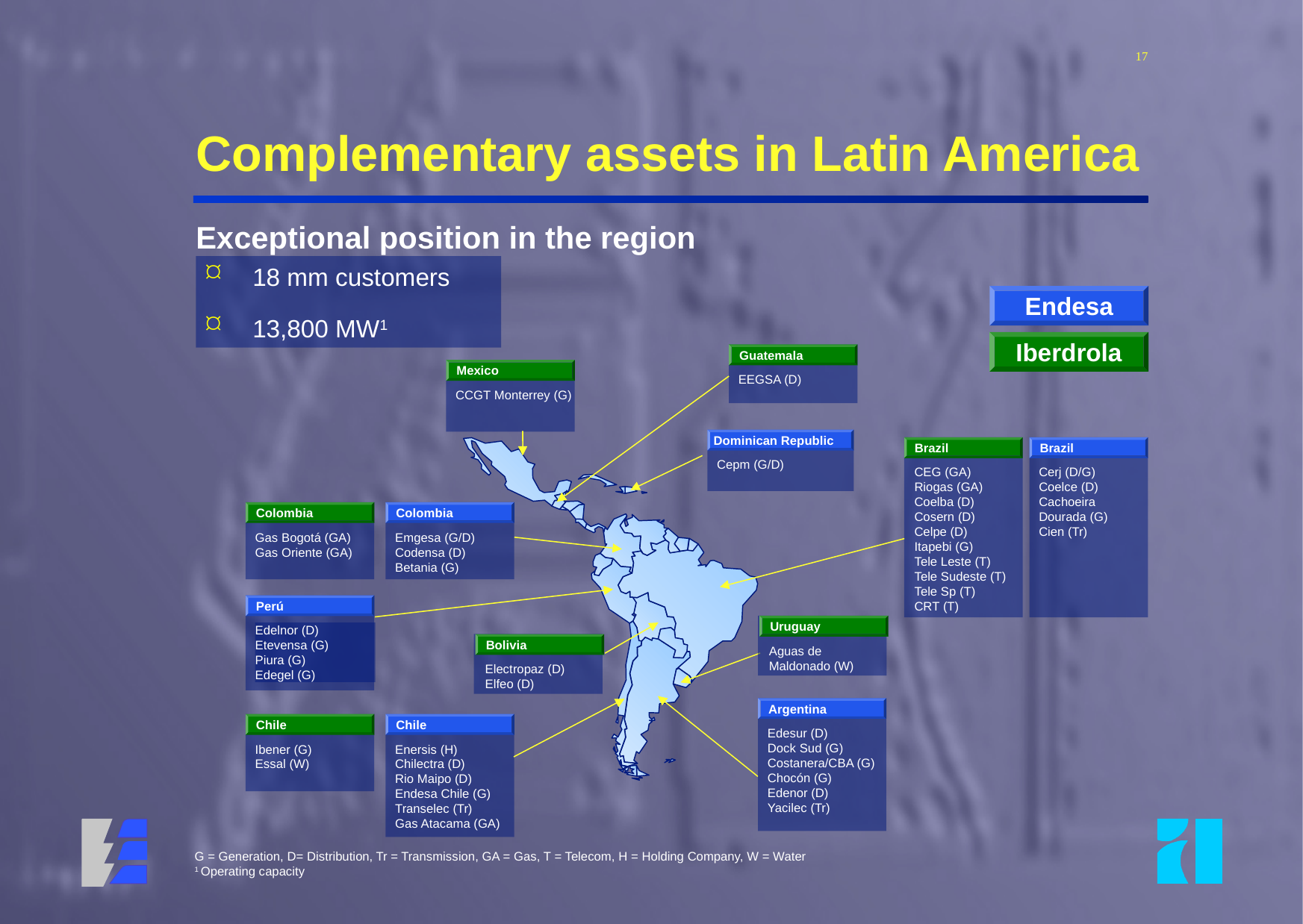

17
Complementary assets in Latin America

Exceptional position in the region
# 18 mm customers
13,800 MW1
Endesa
Iberdrola

Guatemala

Mexico
EEGSA (D)

CCGT Monterrey (G)

Dominican Republic

Brazil

Brazil

Cepm (G/D)
CEG (GA)
Riogas (GA)
Coelba (D)
Cosern (D)
Celpe (D)
Itapebi (G)
Tele Leste (T)
Tele Sudeste (T)
Tele Sp (T)
CRT (T)
Cerj (D/G)
Coelce (D)
Cachoeira Dourada (G)
Cien (Tr)

Colombia

Colombia
Gas Bogotá (GA)
Gas Oriente (GA)
Emgesa (G/D)
Codensa (D)
Betania (G)

Perú

Uruguay

Edelnor (D)
Etevensa (G)
Piura (G)
Edegel (G)

Bolivia
Aguas de Maldonado (W)

Electropaz (D)
Elfeo (D)

Argentina

Chile

Chile
Edesur (D)
Dock Sud (G)
Costanera/CBA (G)
Chocón (G)
Edenor (D)
Yacilec (Tr)
Ibener (G)
Essal (W)
Enersis (H)
Chilectra (D)
Rio Maipo (D)
Endesa Chile (G)
Transelec (Tr)
Gas Atacama (GA)
G = Generation, D= Distribution, Tr = Transmission, GA = Gas, T = Telecom, H = Holding Company, W = Water
1 Operating capacity